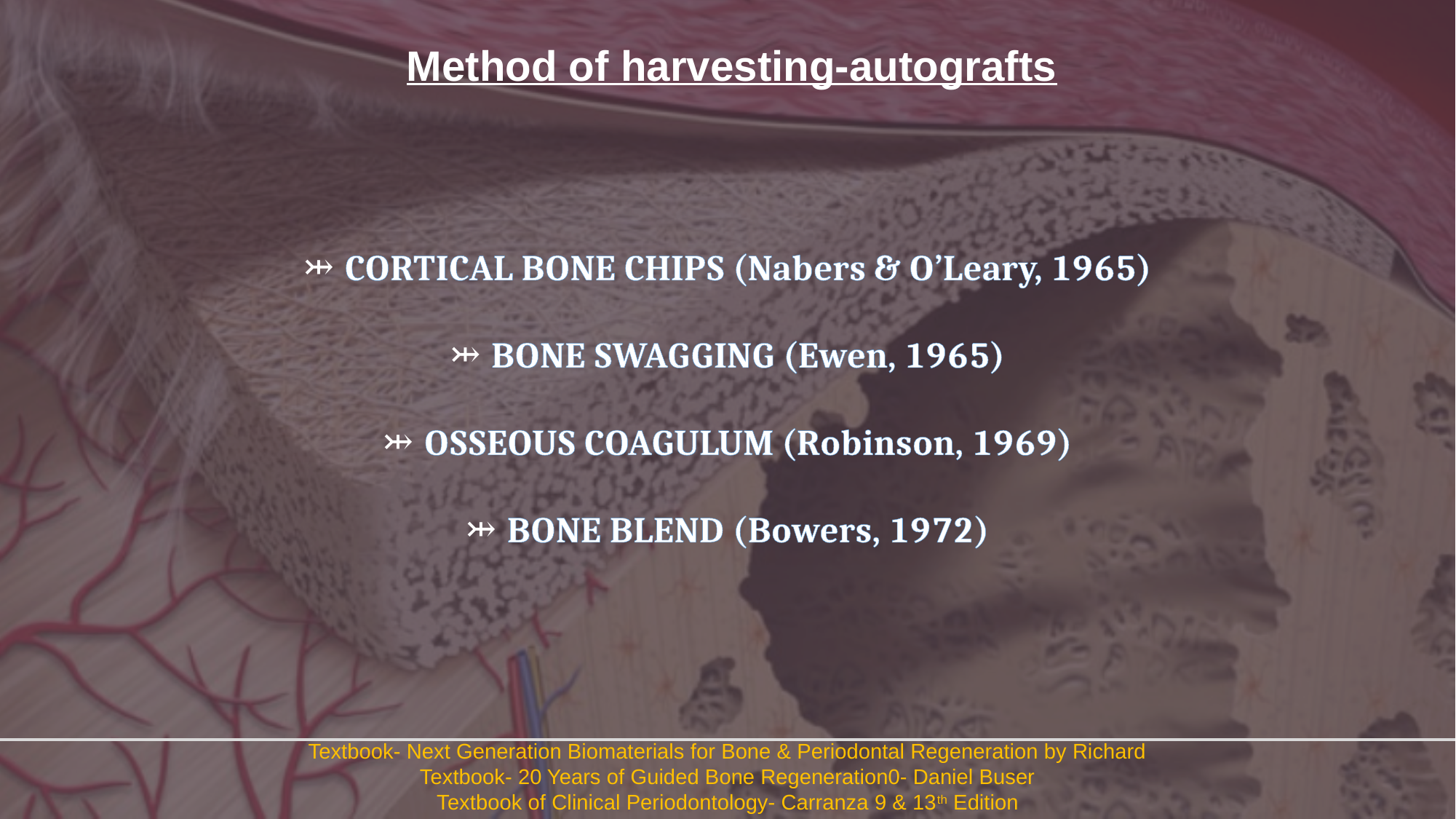

Method of harvesting-autografts
CORTICAL BONE CHIPS (Nabers & O’Leary, 1965)
BONE SWAGGING (Ewen, 1965)
OSSEOUS COAGULUM (Robinson, 1969)
BONE BLEND (Bowers, 1972)
Textbook- Next Generation Biomaterials for Bone & Periodontal Regeneration by Richard
Textbook- 20 Years of Guided Bone Regeneration0- Daniel Buser
Textbook of Clinical Periodontology- Carranza 9 & 13th Edition